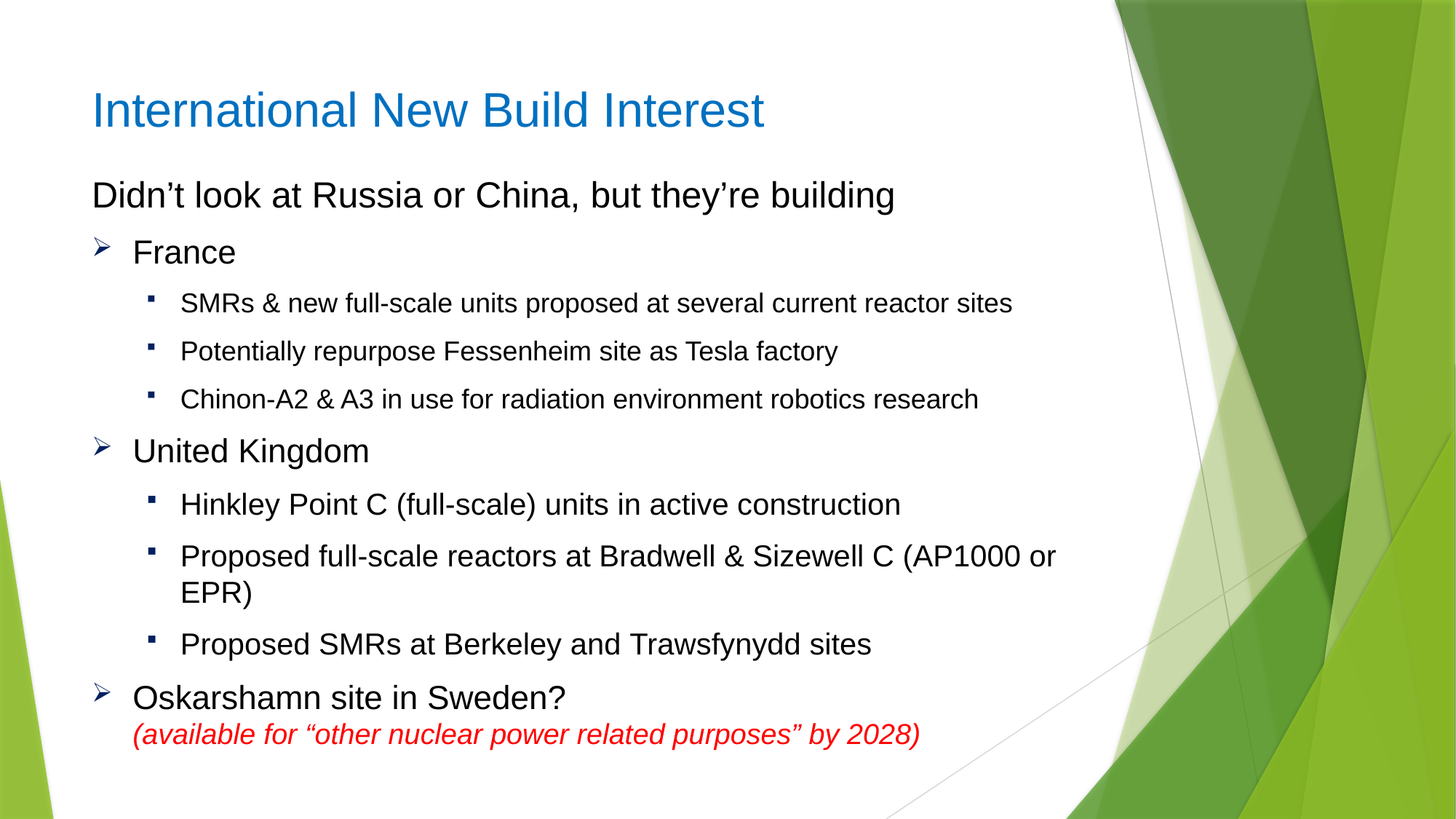

# International New Build Interest
Didn’t look at Russia or China, but they’re building
France
SMRs & new full-scale units proposed at several current reactor sites
Potentially repurpose Fessenheim site as Tesla factory
Chinon-A2 & A3 in use for radiation environment robotics research
United Kingdom
Hinkley Point C (full-scale) units in active construction
Proposed full-scale reactors at Bradwell & Sizewell C (AP1000 or EPR)
Proposed SMRs at Berkeley and Trawsfynydd sites
Oskarshamn site in Sweden?
(available for “other nuclear power related purposes” by 2028)